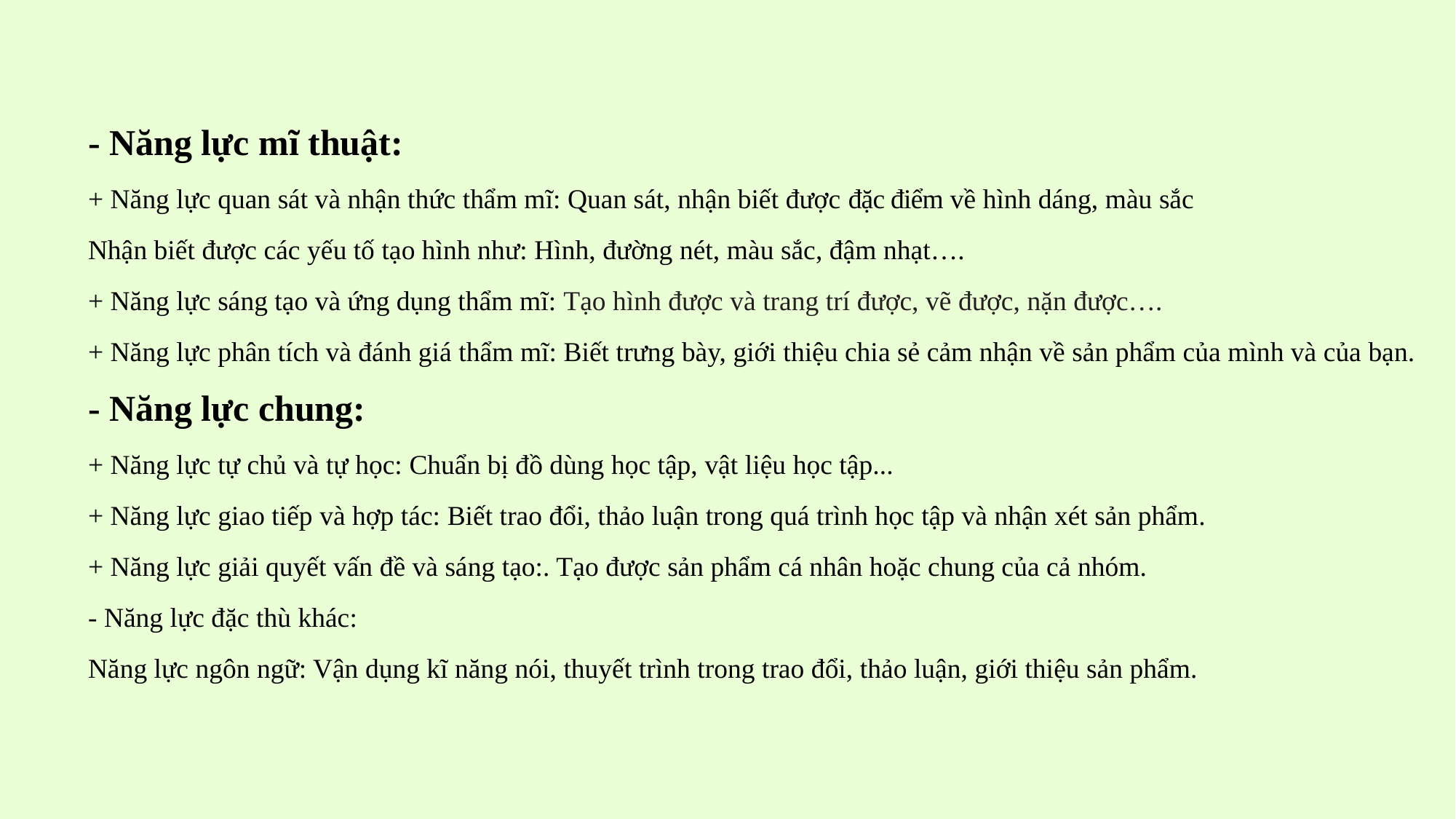

- Năng lực mĩ thuật:
+ Năng lực quan sát và nhận thức thẩm mĩ: Quan sát, nhận biết được đặc điểm về hình dáng, màu sắc
Nhận biết được các yếu tố tạo hình như: Hình, đường nét, màu sắc, đậm nhạt….
+ Năng lực sáng tạo và ứng dụng thẩm mĩ: Tạo hình được và trang trí được, vẽ được, nặn được….
+ Năng lực phân tích và đánh giá thẩm mĩ: Biết trưng bày, giới thiệu chia sẻ cảm nhận về sản phẩm của mình và của bạn.
- Năng lực chung:
+ Năng lực tự chủ và tự học: Chuẩn bị đồ dùng học tập, vật liệu học tập...
+ Năng lực giao tiếp và hợp tác: Biết trao đổi, thảo luận trong quá trình học tập và nhận xét sản phẩm.
+ Năng lực giải quyết vấn đề và sáng tạo:. Tạo được sản phẩm cá nhân hoặc chung của cả nhóm.
- Năng lực đặc thù khác:
Năng lực ngôn ngữ: Vận dụng kĩ năng nói, thuyết trình trong trao đổi, thảo luận, giới thiệu sản phẩm.